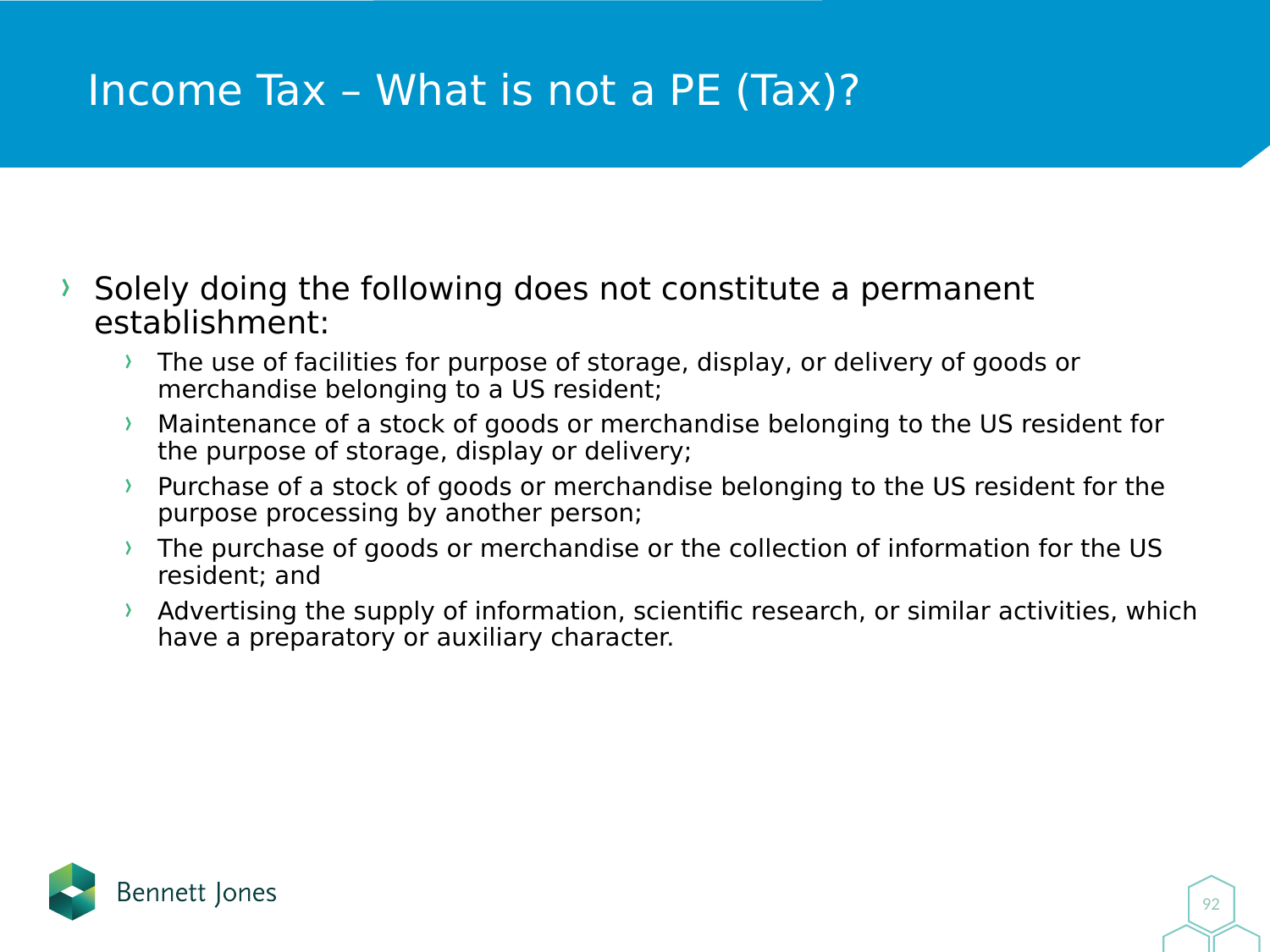

# Income Tax – What is not a PE (Tax)?
Solely doing the following does not constitute a permanent establishment:
The use of facilities for purpose of storage, display, or delivery of goods or merchandise belonging to a US resident;
Maintenance of a stock of goods or merchandise belonging to the US resident for the purpose of storage, display or delivery;
Purchase of a stock of goods or merchandise belonging to the US resident for the purpose processing by another person;
The purchase of goods or merchandise or the collection of information for the US resident; and
Advertising the supply of information, scientific research, or similar activities, which have a preparatory or auxiliary character.
92